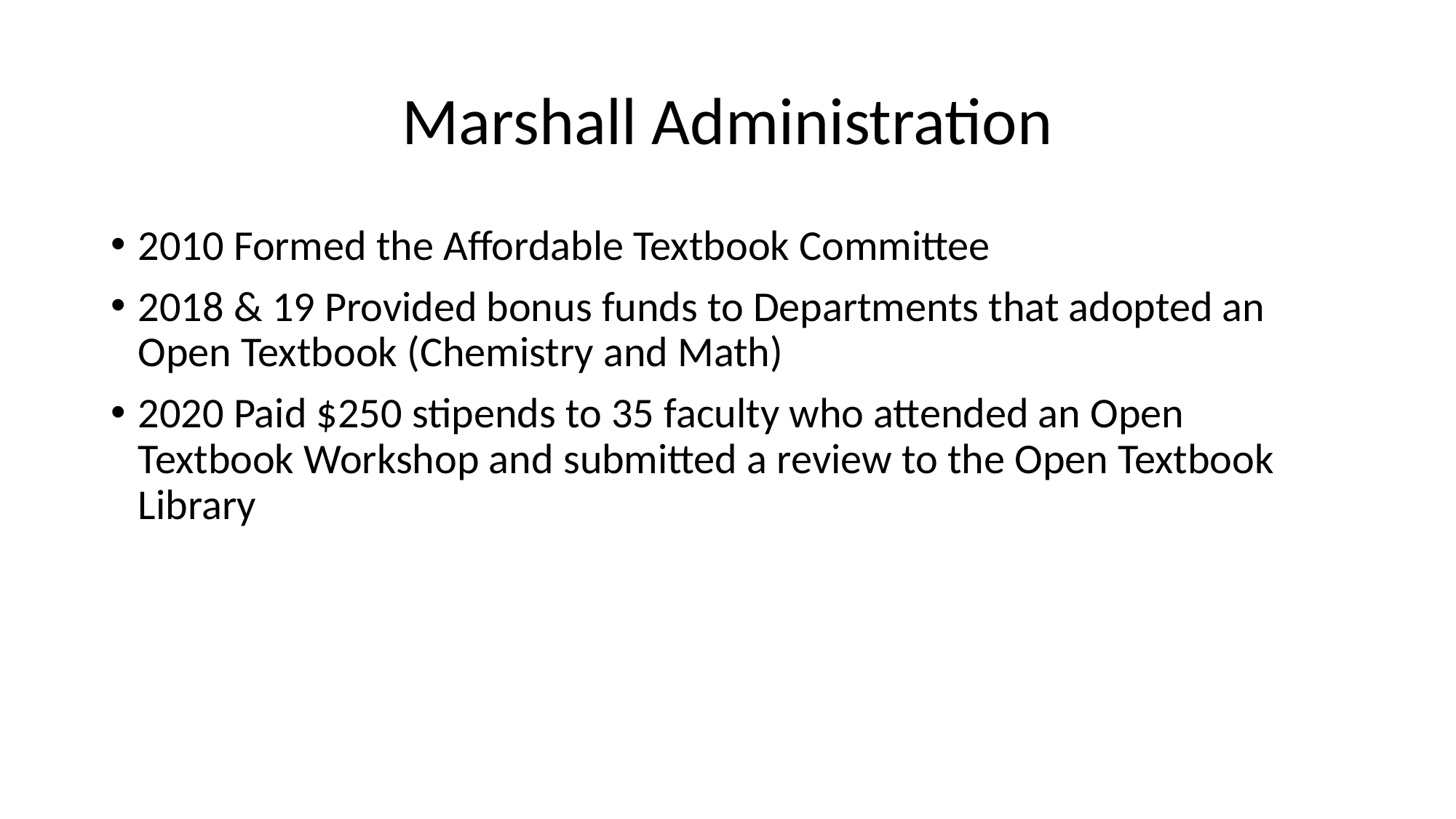

# Marshall Administration
2010 Formed the Affordable Textbook Committee
2018 & 19 Provided bonus funds to Departments that adopted an Open Textbook (Chemistry and Math)
2020 Paid $250 stipends to 35 faculty who attended an Open Textbook Workshop and submitted a review to the Open Textbook Library